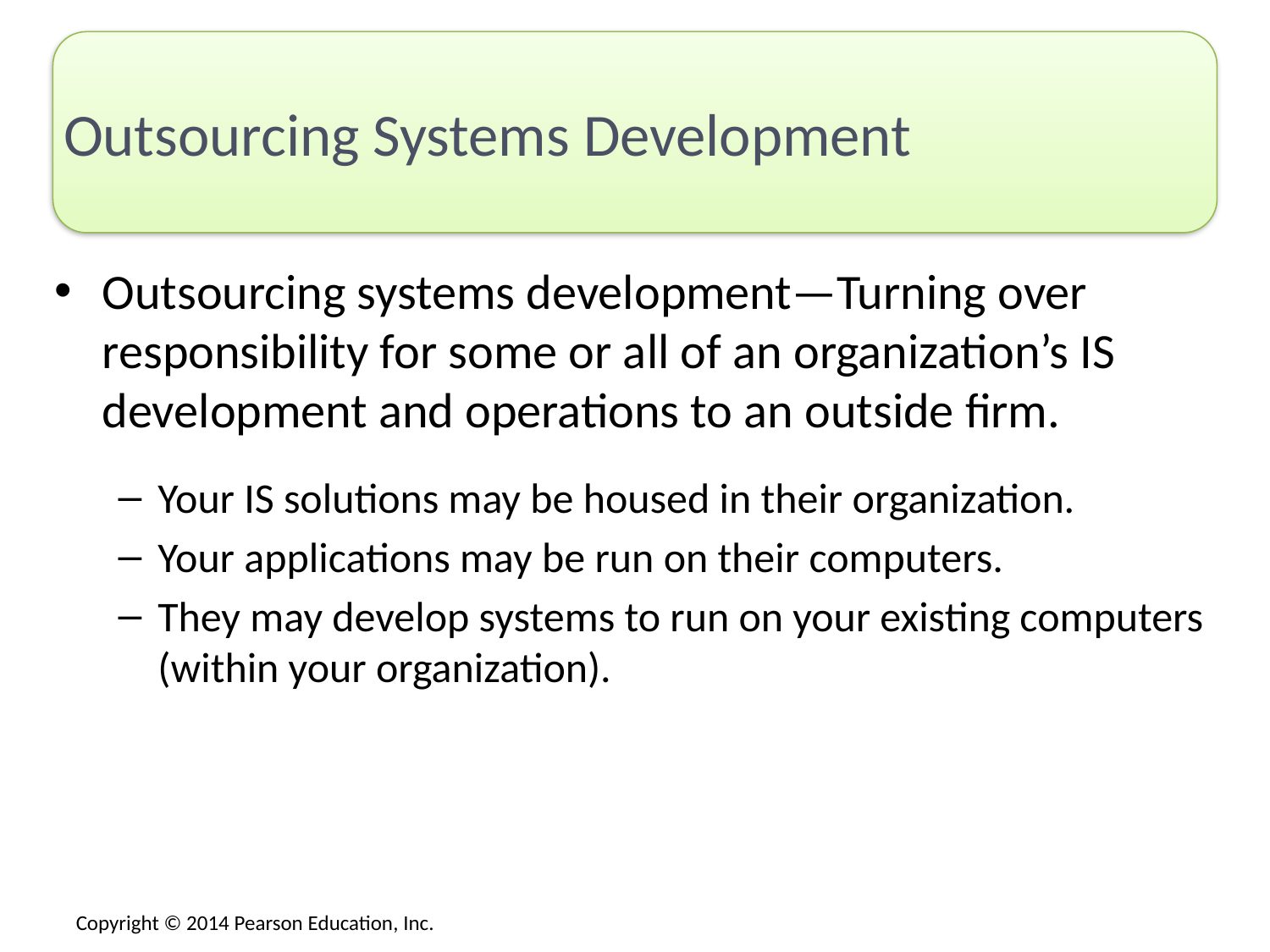

# Outsourcing Systems Development
Outsourcing systems development—Turning over responsibility for some or all of an organization’s IS development and operations to an outside firm.
Your IS solutions may be housed in their organization.
Your applications may be run on their computers.
They may develop systems to run on your existing computers (within your organization).